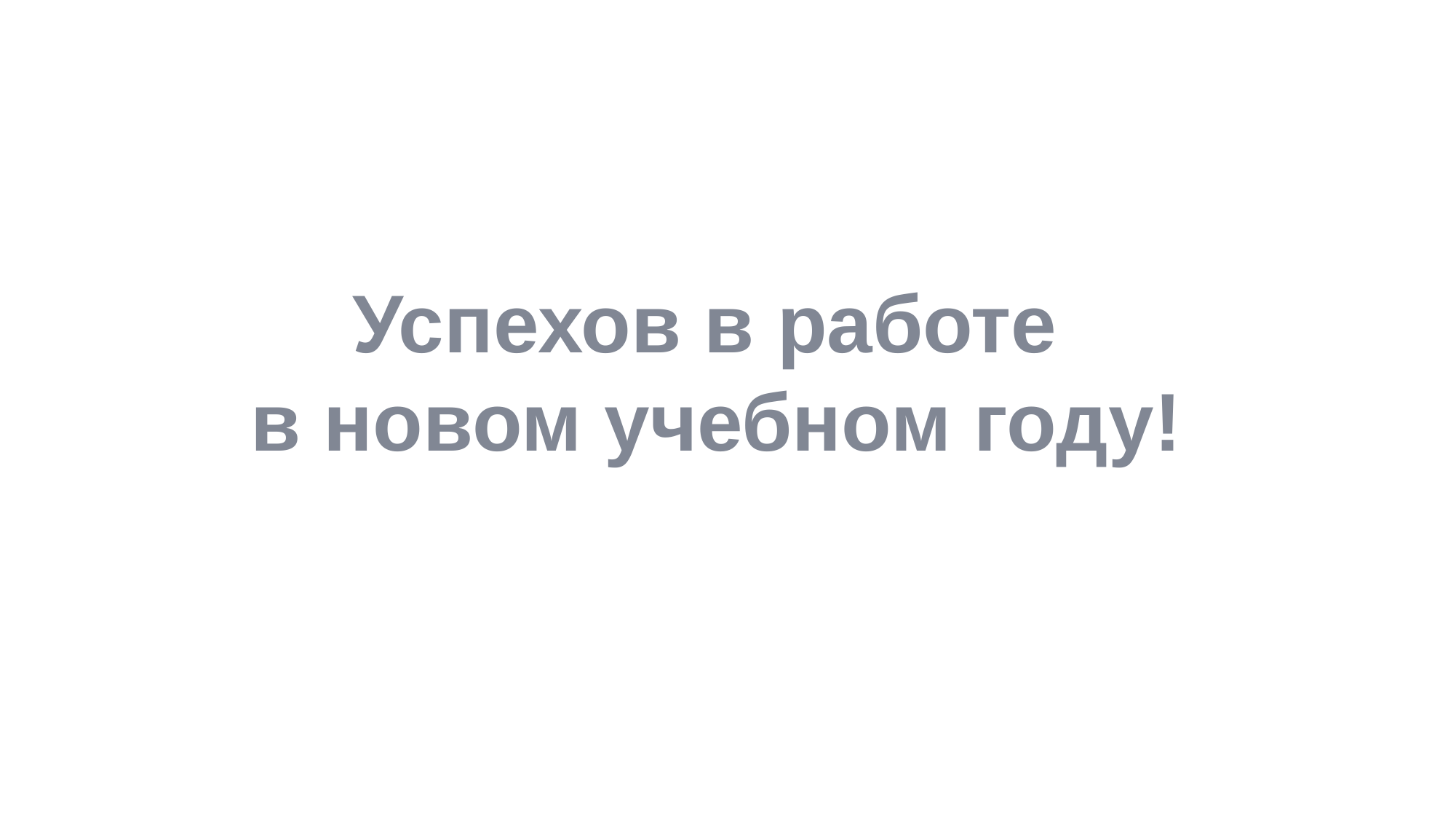

Успехов в работе
в новом учебном году!